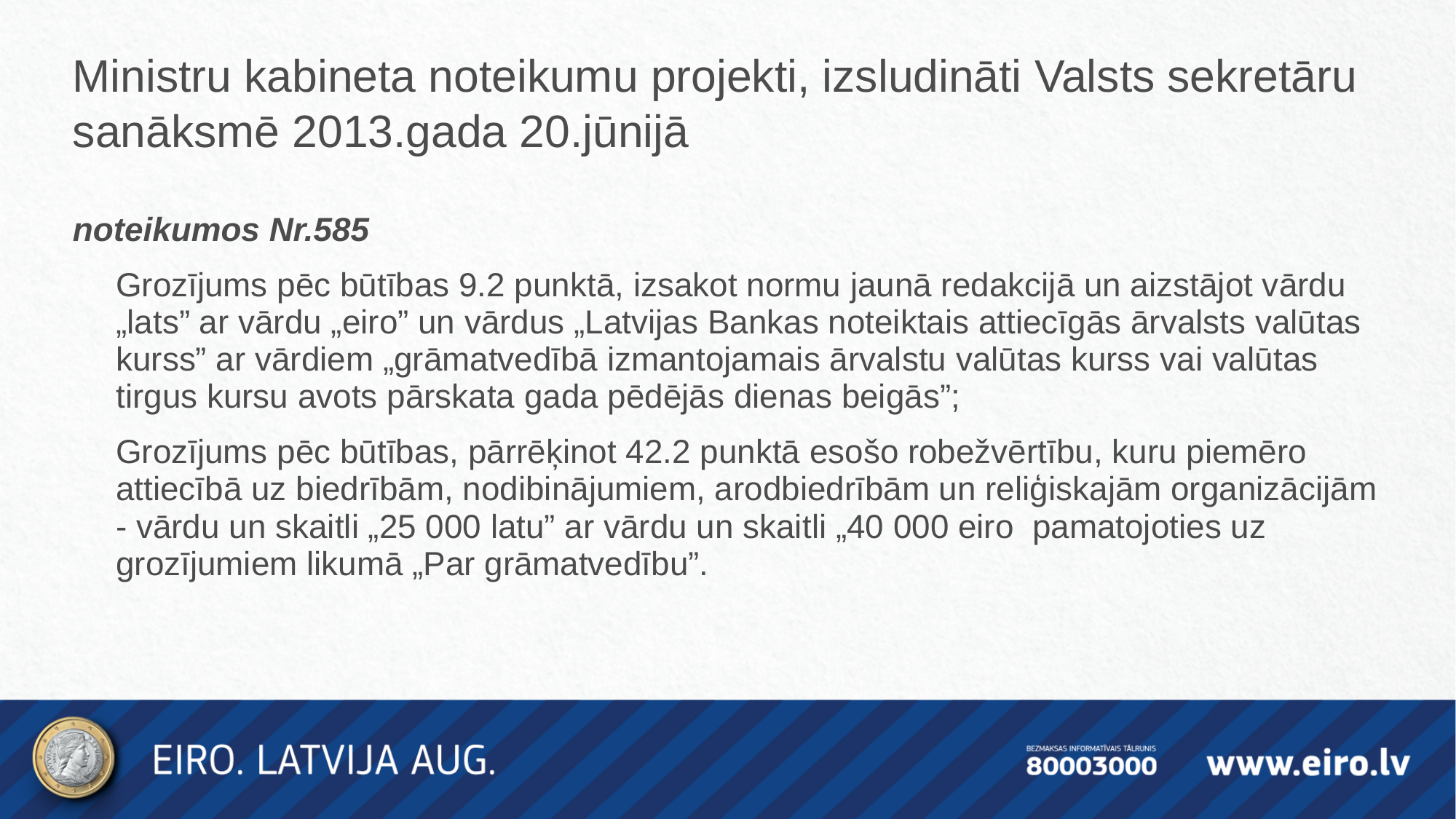

Ministru kabineta noteikumu projekti, izsludināti Valsts sekretāru sanāksmē 2013.gada 20.jūnijā
noteikumos Nr.585
Grozījums pēc būtības 9.2 punktā, izsakot normu jaunā redakcijā un aizstājot vārdu „lats” ar vārdu „eiro” un vārdus „Latvijas Bankas noteiktais attiecīgās ārvalsts valūtas kurss” ar vārdiem „grāmatvedībā izmantojamais ārvalstu valūtas kurss vai valūtas tirgus kursu avots pārskata gada pēdējās dienas beigās”;
Grozījums pēc būtības, pārrēķinot 42.2 punktā esošo robežvērtību, kuru piemēro attiecībā uz biedrībām, nodibinājumiem, arodbiedrībām un reliģiskajām organizācijām - vārdu un skaitli „25 000 latu” ar vārdu un skaitli „40 000 eiro  pamatojoties uz grozījumiem likumā „Par grāmatvedību”.